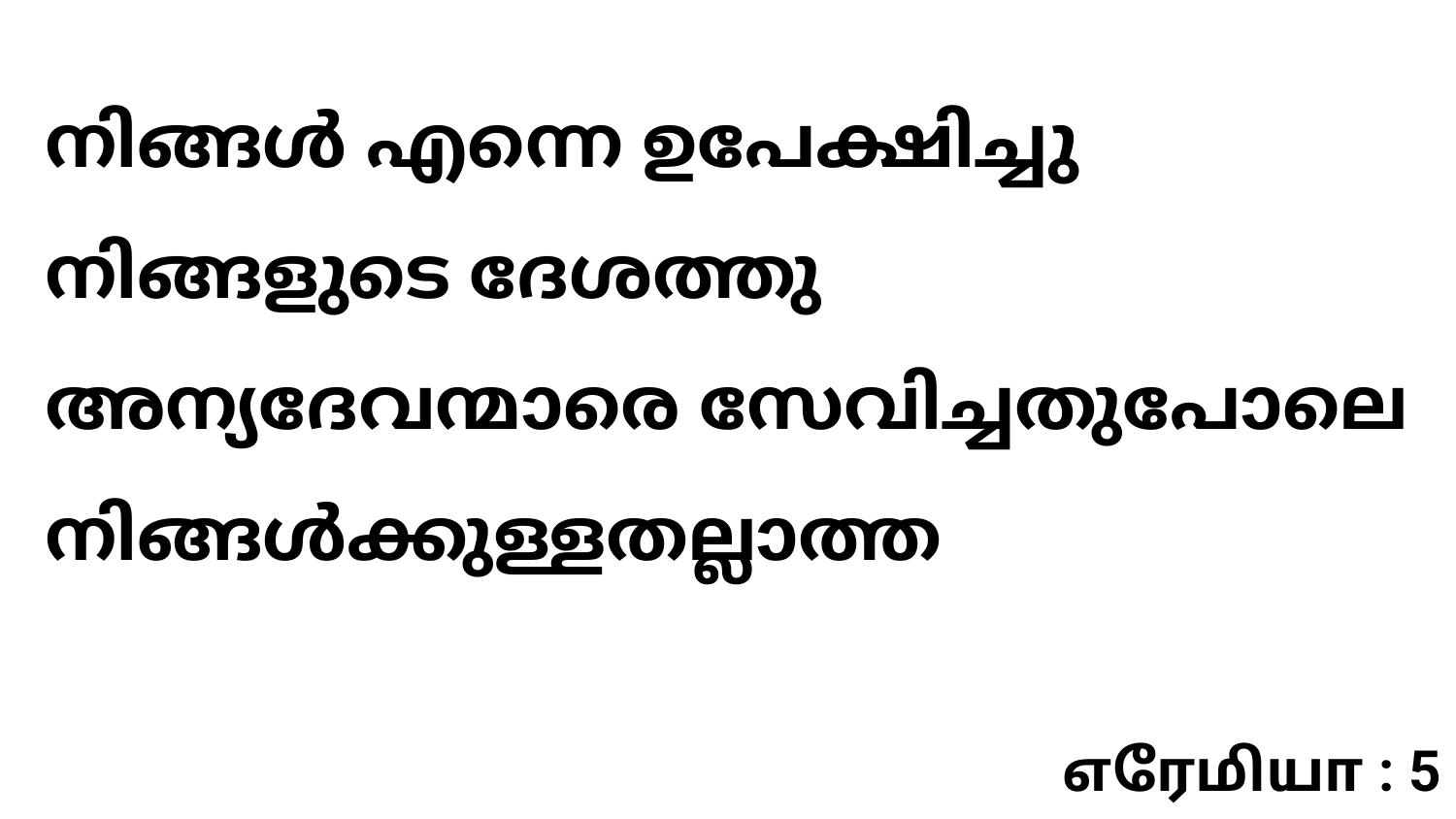

നിങ്ങൾ എന്നെ ഉപേക്ഷിച്ചു നിങ്ങളുടെ ദേശത്തു അന്യദേവന്മാരെ സേവിച്ചതുപോലെ നിങ്ങൾക്കുള്ളതല്ലാത്ത
எரேமியா : 5